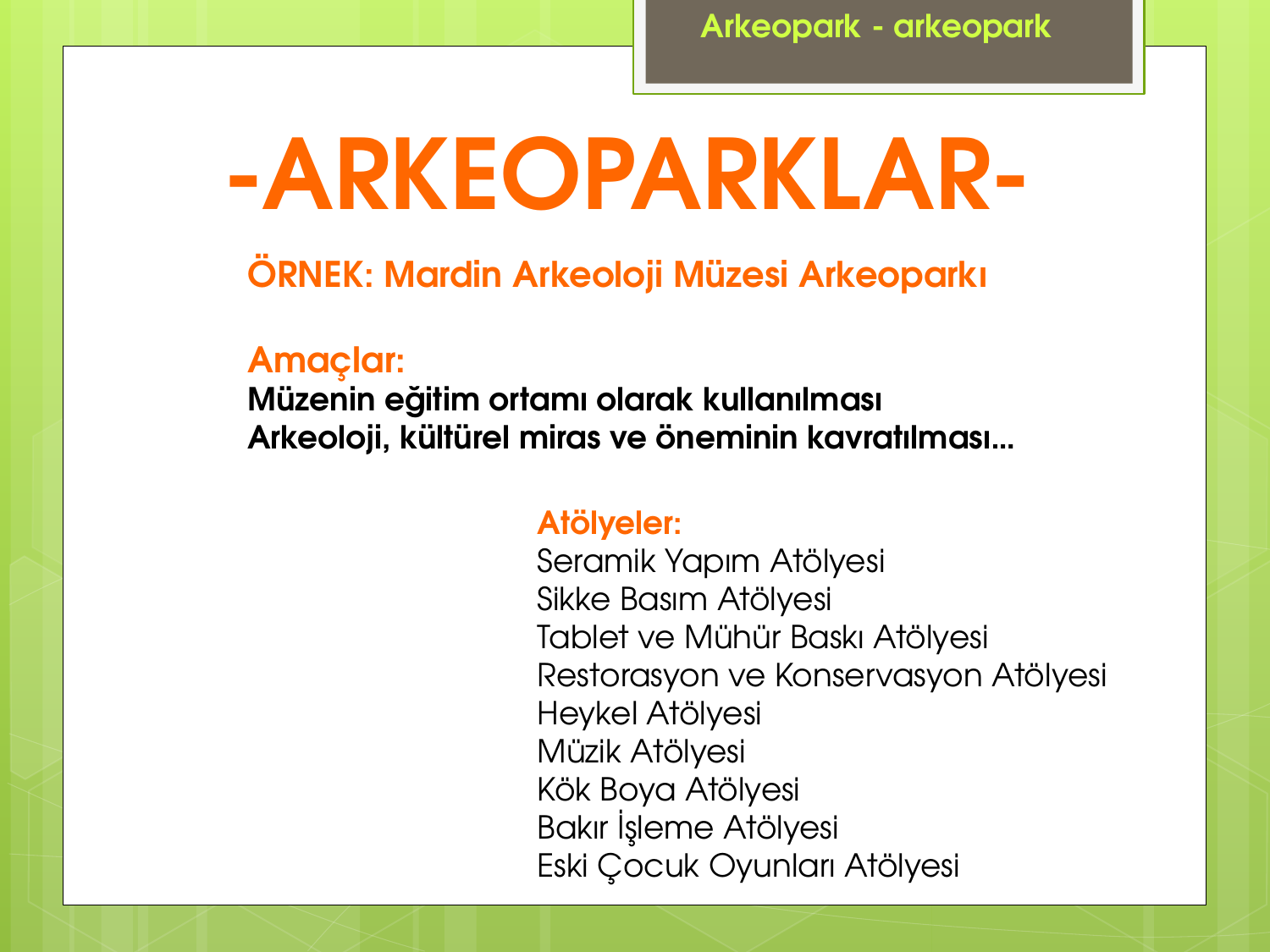

Arkeopark - arkeopark
-ARKEOPARKLAR-
ÖRNEK: Mardin Arkeoloji Müzesi Arkeoparkı

Amaçlar:
Müzenin eğitim ortamı olarak kullanılması
Arkeoloji, kültürel miras ve öneminin kavratılması…
Atölyeler:
Seramik Yapım Atölyesi
Sikke Basım Atölyesi
Tablet ve Mühür Baskı Atölyesi
Restorasyon ve Konservasyon Atölyesi
Heykel Atölyesi
Müzik Atölyesi
Kök Boya Atölyesi
Bakır İşleme Atölyesi
Eski Çocuk Oyunları Atölyesi